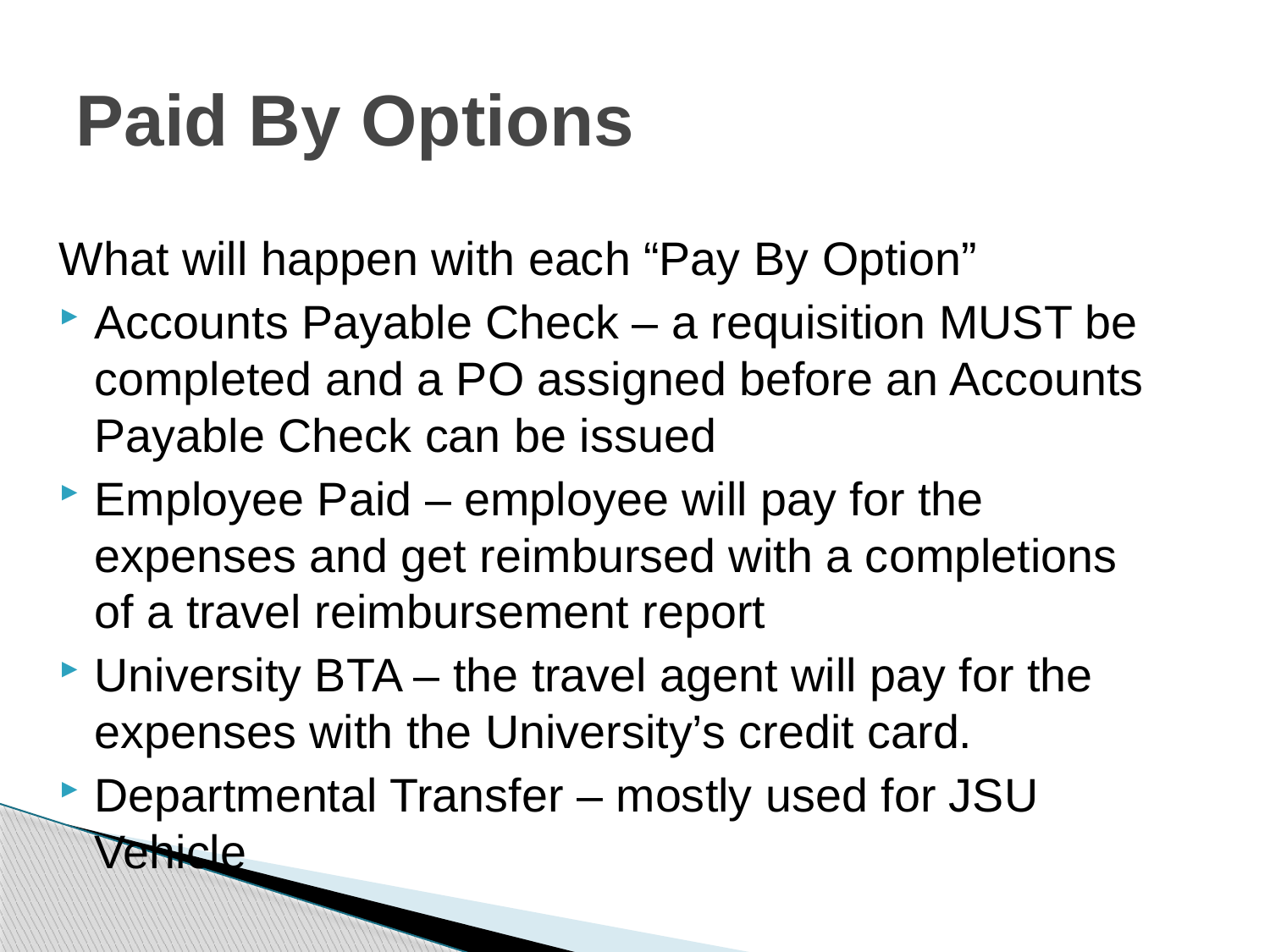

# Paid By Options
What will happen with each “Pay By Option”
Accounts Payable Check – a requisition MUST be completed and a PO assigned before an Accounts Payable Check can be issued
Employee Paid – employee will pay for the expenses and get reimbursed with a completions of a travel reimbursement report
University BTA – the travel agent will pay for the expenses with the University’s credit card.
Departmental Transfer – mostly used for JSU Vehicle